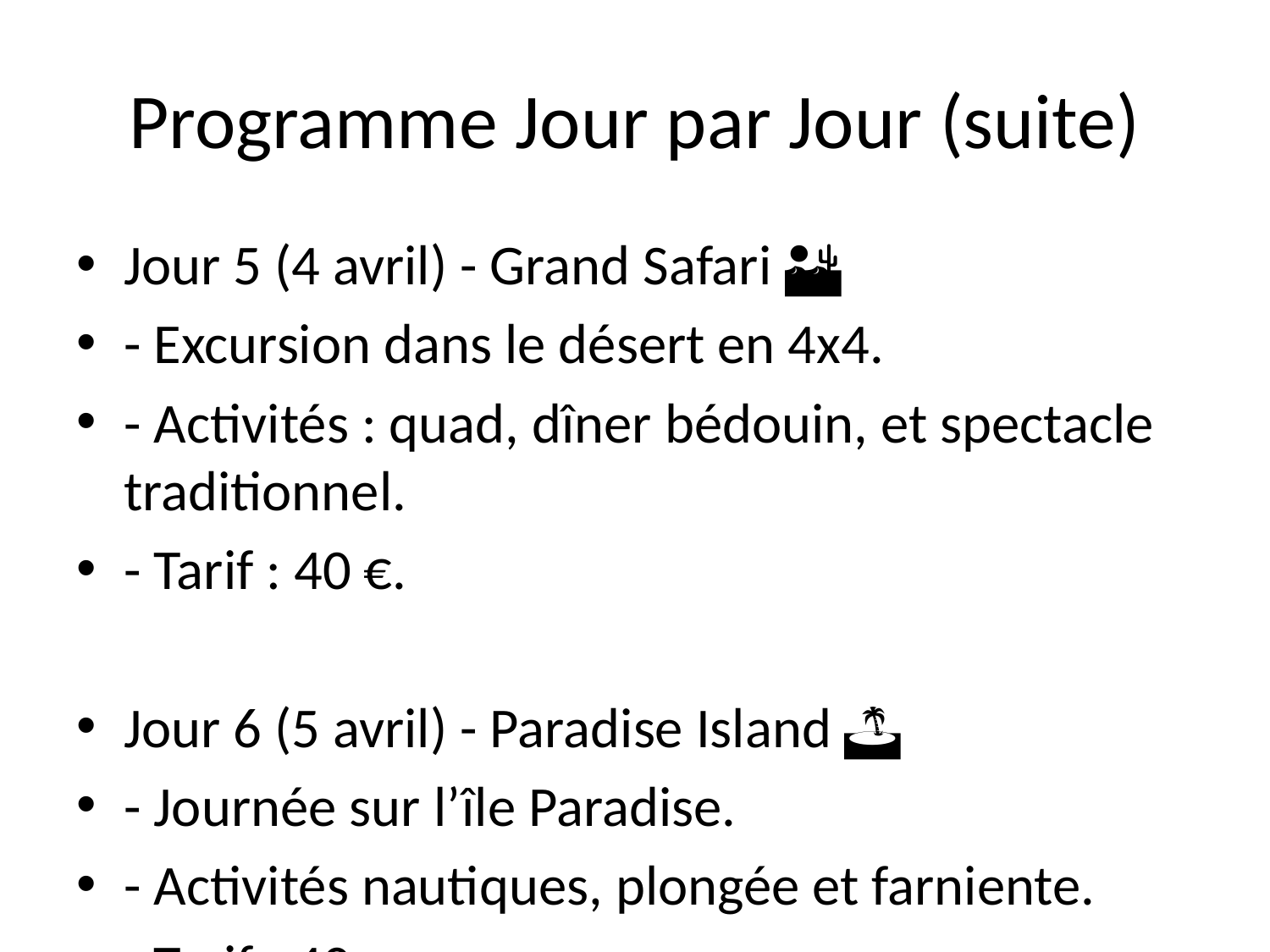

# Programme Jour par Jour (suite)
Jour 5 (4 avril) - Grand Safari 🏜️
- Excursion dans le désert en 4x4.
- Activités : quad, dîner bédouin, et spectacle traditionnel.
- Tarif : 40 €.

Jour 6 (5 avril) - Paradise Island 🏝️
- Journée sur l’île Paradise.
- Activités nautiques, plongée et farniente.
- Tarif : 40 €.